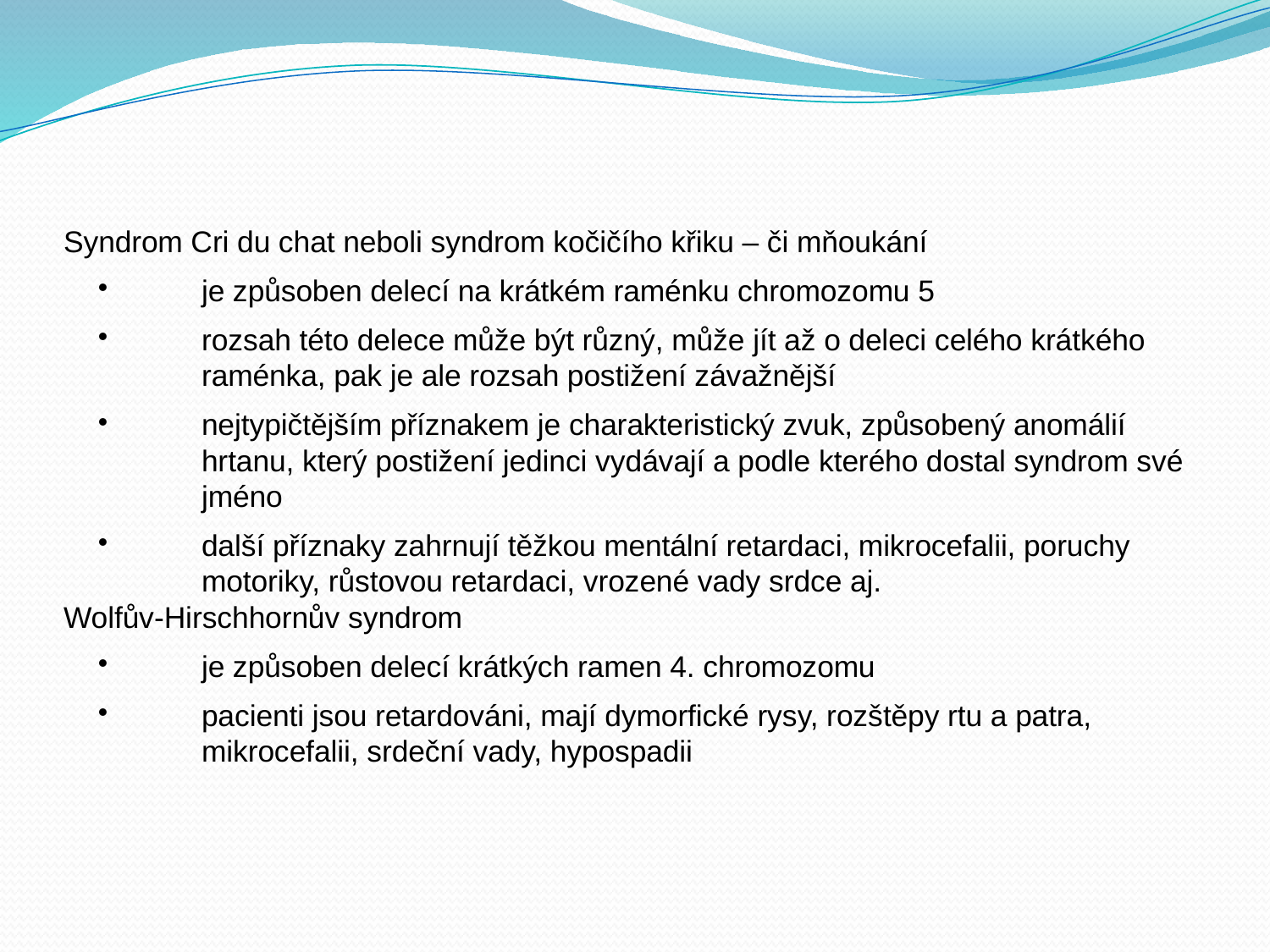

Syndrom Cri du chat neboli syndrom kočičího křiku – či mňoukání
je způsoben delecí na krátkém raménku chromozomu 5
rozsah této delece může být různý, může jít až o deleci celého krátkého raménka, pak je ale rozsah postižení závažnější
nejtypičtějším příznakem je charakteristický zvuk, způsobený anomálií hrtanu, který postižení jedinci vydávají a podle kterého dostal syndrom své jméno
další příznaky zahrnují těžkou mentální retardaci, mikrocefalii, poruchy motoriky, růstovou retardaci, vrozené vady srdce aj.
Wolfův-Hirschhornův syndrom
je způsoben delecí krátkých ramen 4. chromozomu
pacienti jsou retardováni, mají dymorfické rysy, rozštěpy rtu a patra, mikrocefalii, srdeční vady, hypospadii